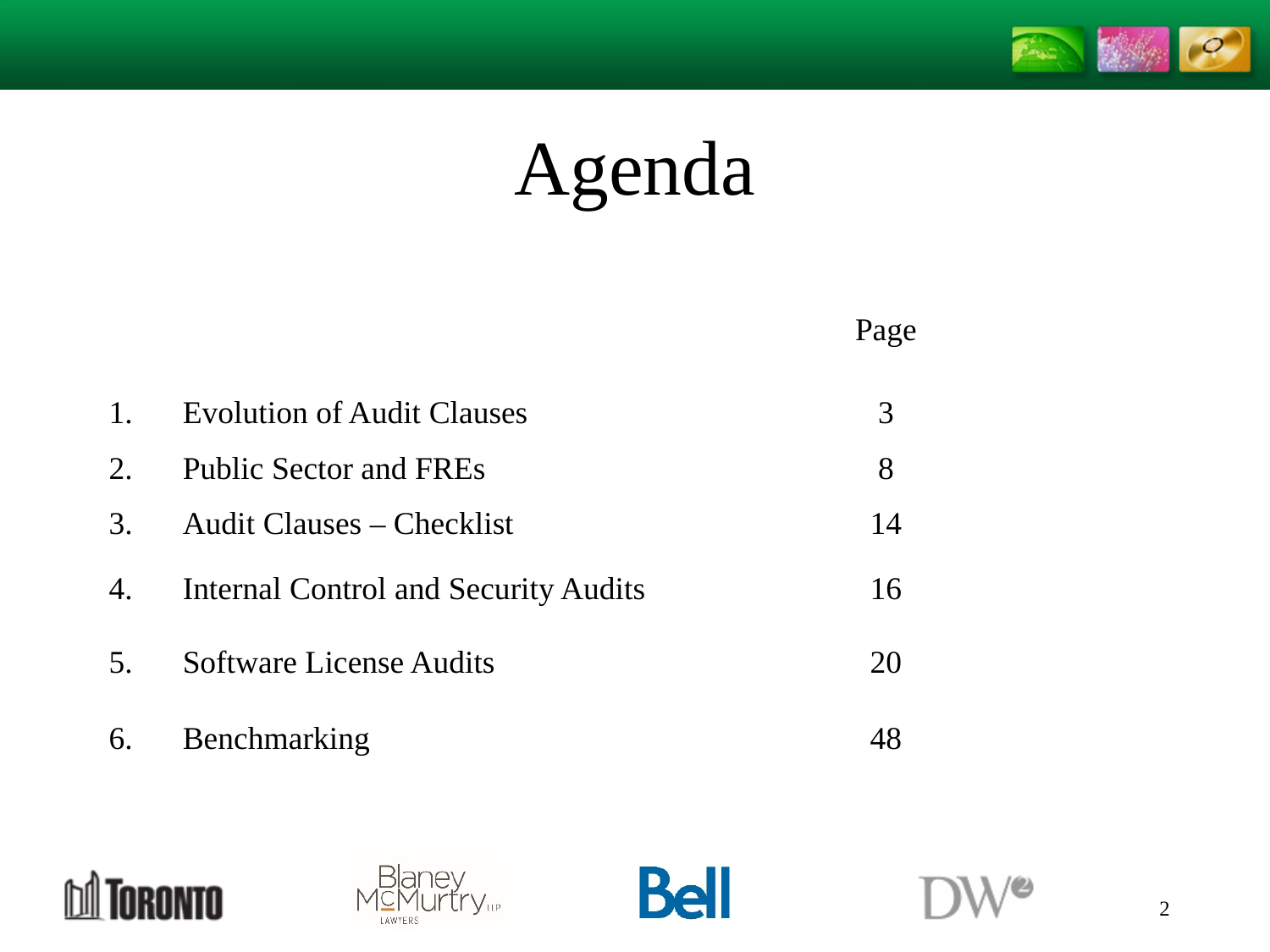

# Agenda
|  |  | Page |
| --- | --- | --- |
| 1. | Evolution of Audit Clauses | 3 |
| 2. | Public Sector and FREs | 8 |
| 3. | Audit Clauses – Checklist | 14 |
| 4. | Internal Control and Security Audits | 16 |
| 5. | Software License Audits | 20 |
| 6. | Benchmarking | 48 |
2